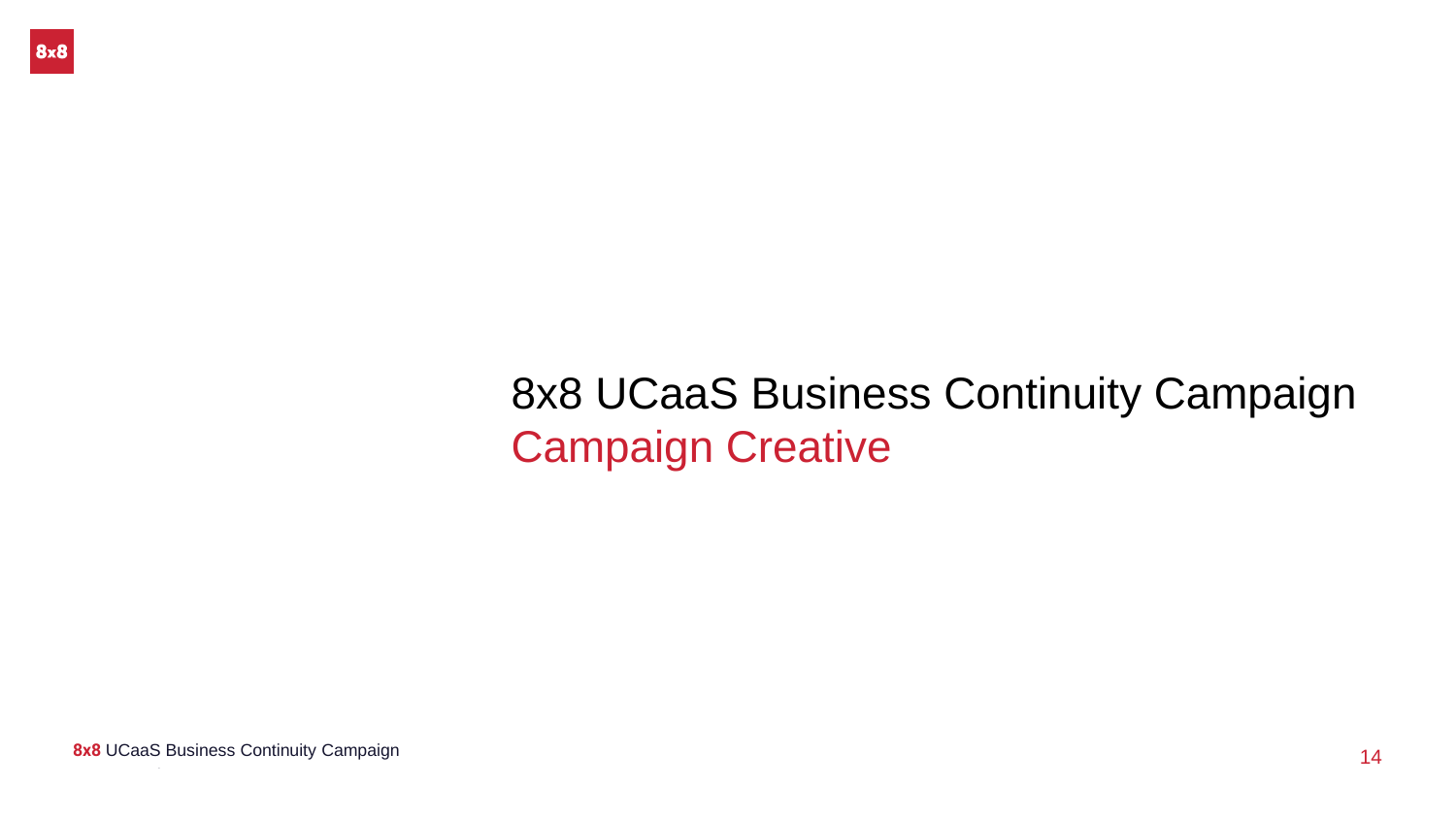

# 8x8 UCaaS Business Continuity Campaign
Campaign Creative
8x8 UCaaS Business Continuity Campaign